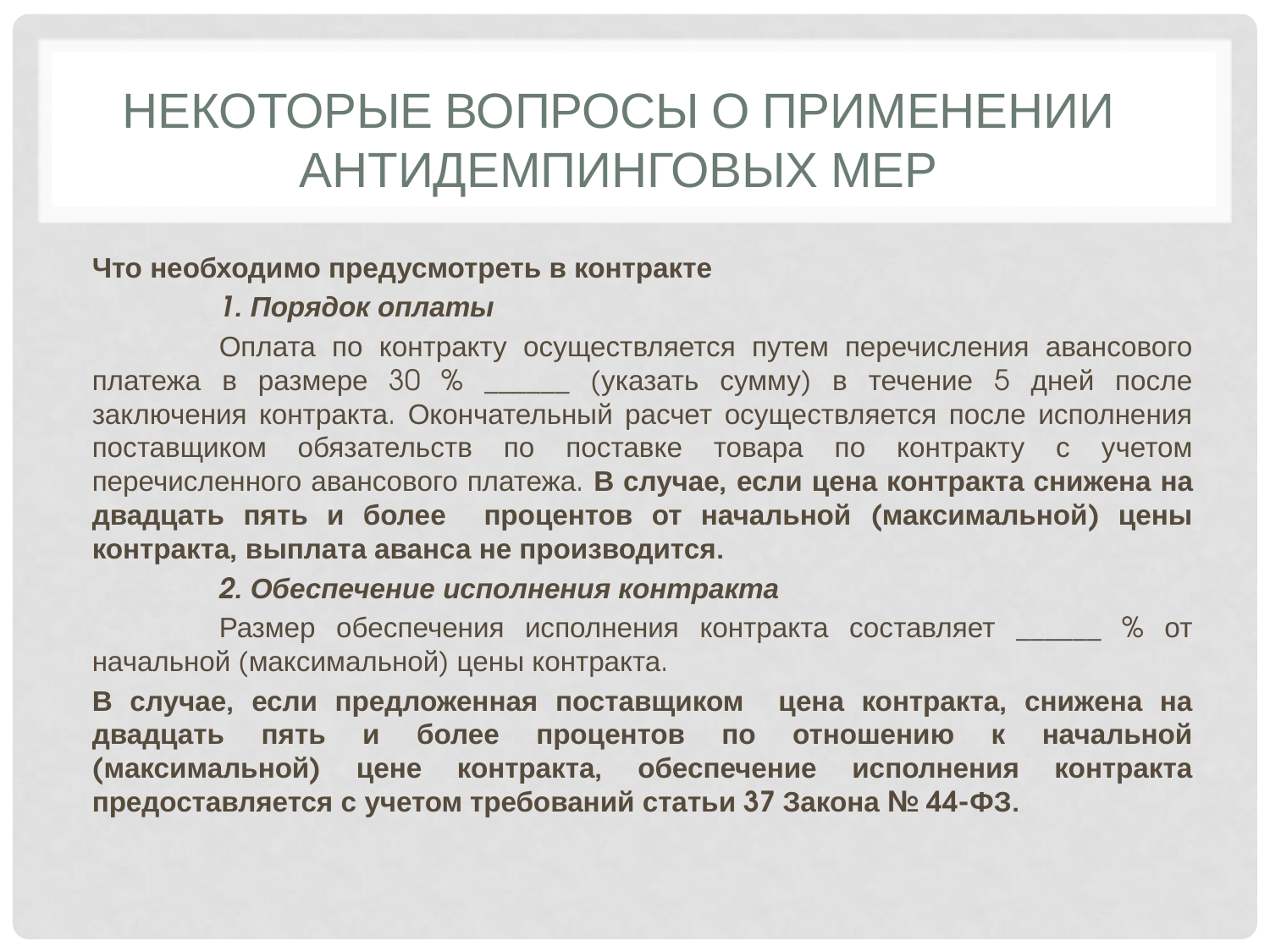

# Некоторые вопросы о применении антидемпинговых мер
Что необходимо предусмотреть в контракте
	1. Порядок оплаты
	Оплата по контракту осуществляется путем перечисления авансового платежа в размере 30 % ______ (указать сумму) в течение 5 дней после заключения контракта. Окончательный расчет осуществляется после исполнения поставщиком обязательств по поставке товара по контракту с учетом перечисленного авансового платежа. В случае, если цена контракта снижена на двадцать пять и более  процентов от начальной (максимальной) цены контракта, выплата аванса не производится.
	2. Обеспечение исполнения контракта
	Размер обеспечения исполнения контракта составляет ______ % от начальной (максимальной) цены контракта.
В случае, если предложенная поставщиком  цена контракта, снижена на двадцать пять и более процентов по отношению к начальной (максимальной) цене контракта, обеспечение исполнения контракта предоставляется с учетом требований статьи 37 Закона № 44-ФЗ.